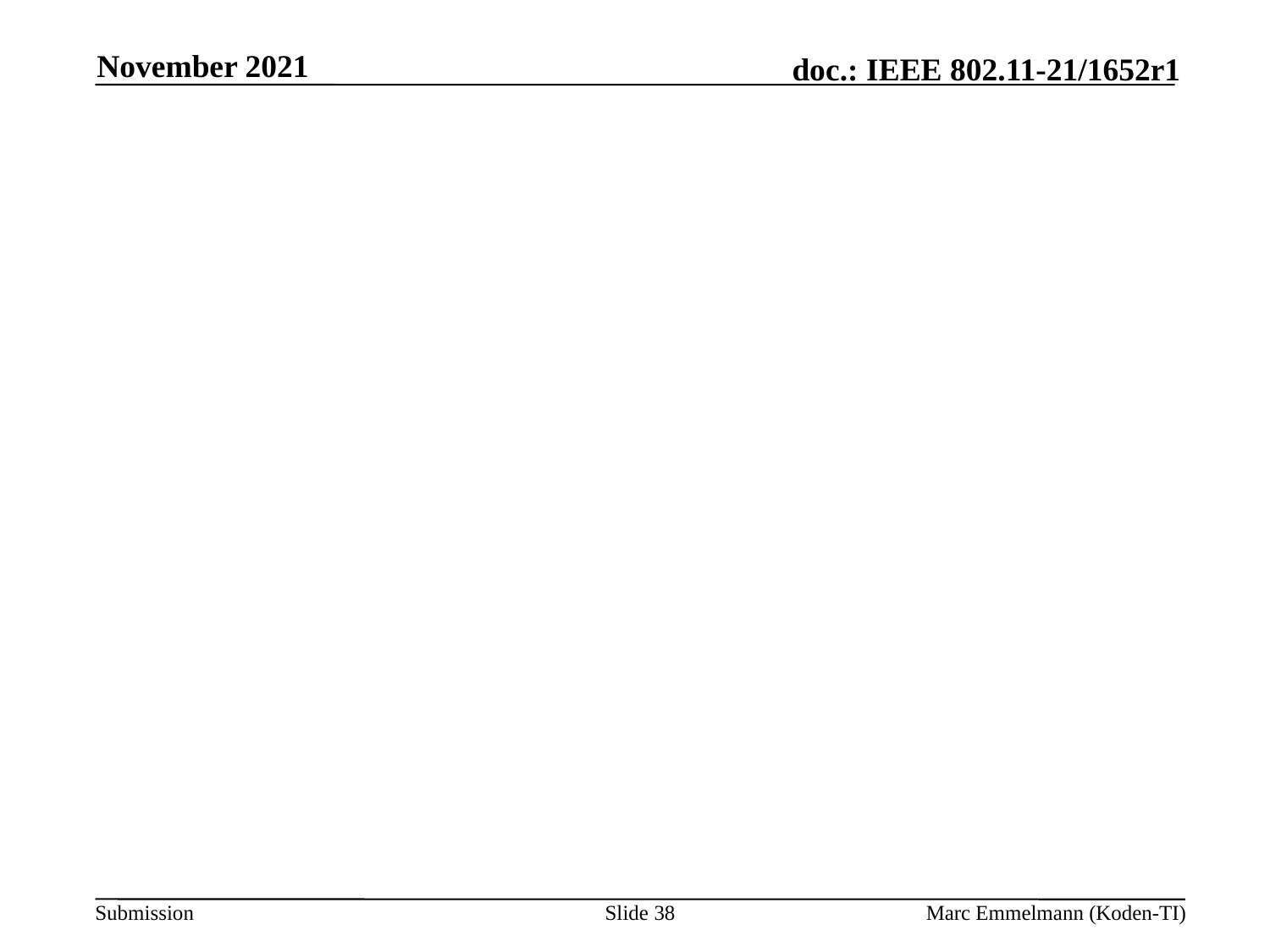

November 2021
#

Slide 38
Marc Emmelmann (Koden-TI)